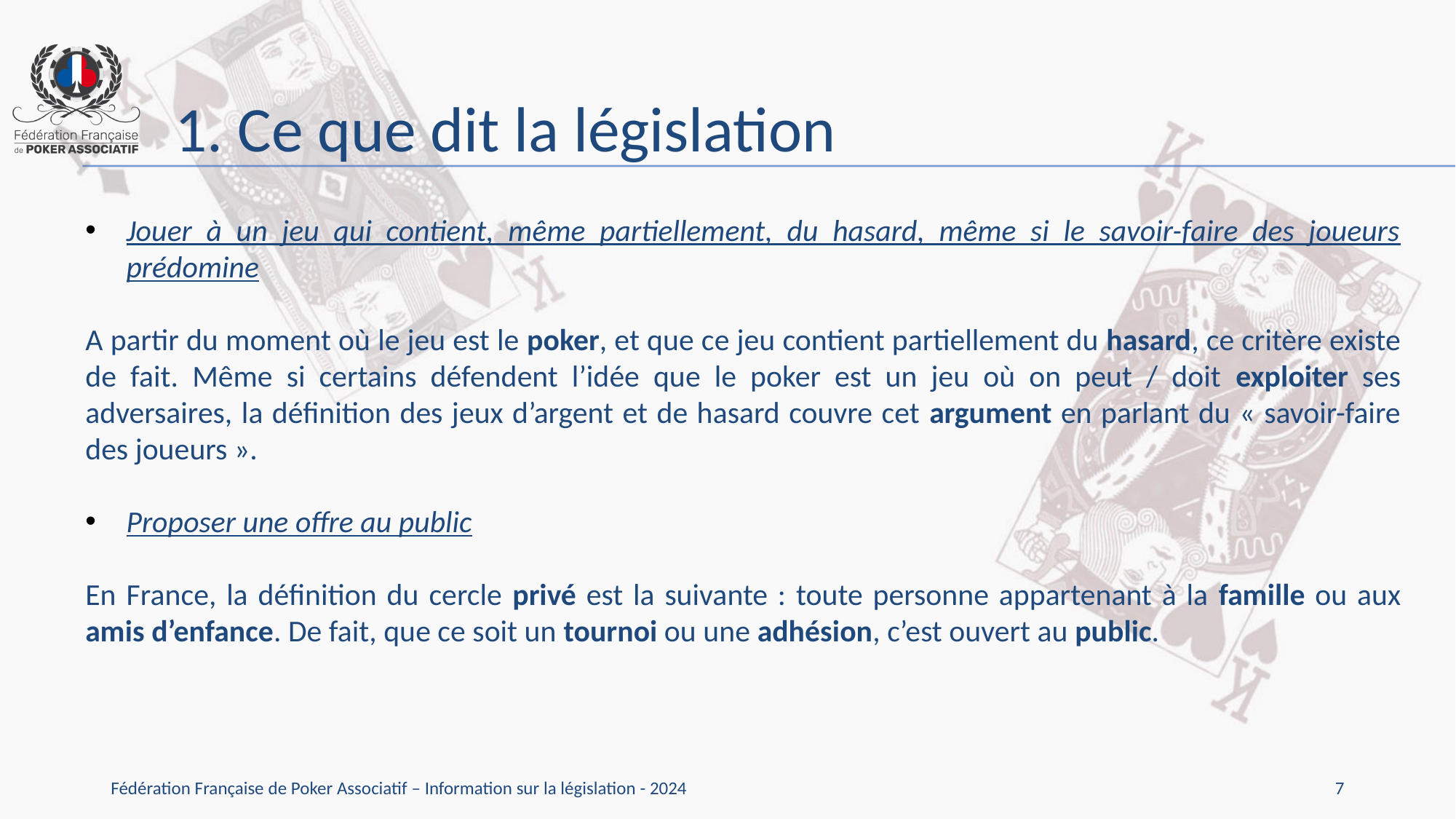

1. Ce que dit la législation

Jouer à un jeu qui contient, même partiellement, du hasard, même si le savoir-faire des joueurs prédomine

A partir du moment où le jeu est le poker, et que ce jeu contient partiellement du hasard, ce critère existe de fait. Même si certains défendent l’idée que le poker est un jeu où on peut / doit exploiter ses adversaires, la définition des jeux d’argent et de hasard couvre cet argument en parlant du « savoir-faire des joueurs ».

Proposer une offre au public

En France, la définition du cercle privé est la suivante : toute personne appartenant à la famille ou aux amis d’enfance. De fait, que ce soit un tournoi ou une adhésion, c’est ouvert au public.
7